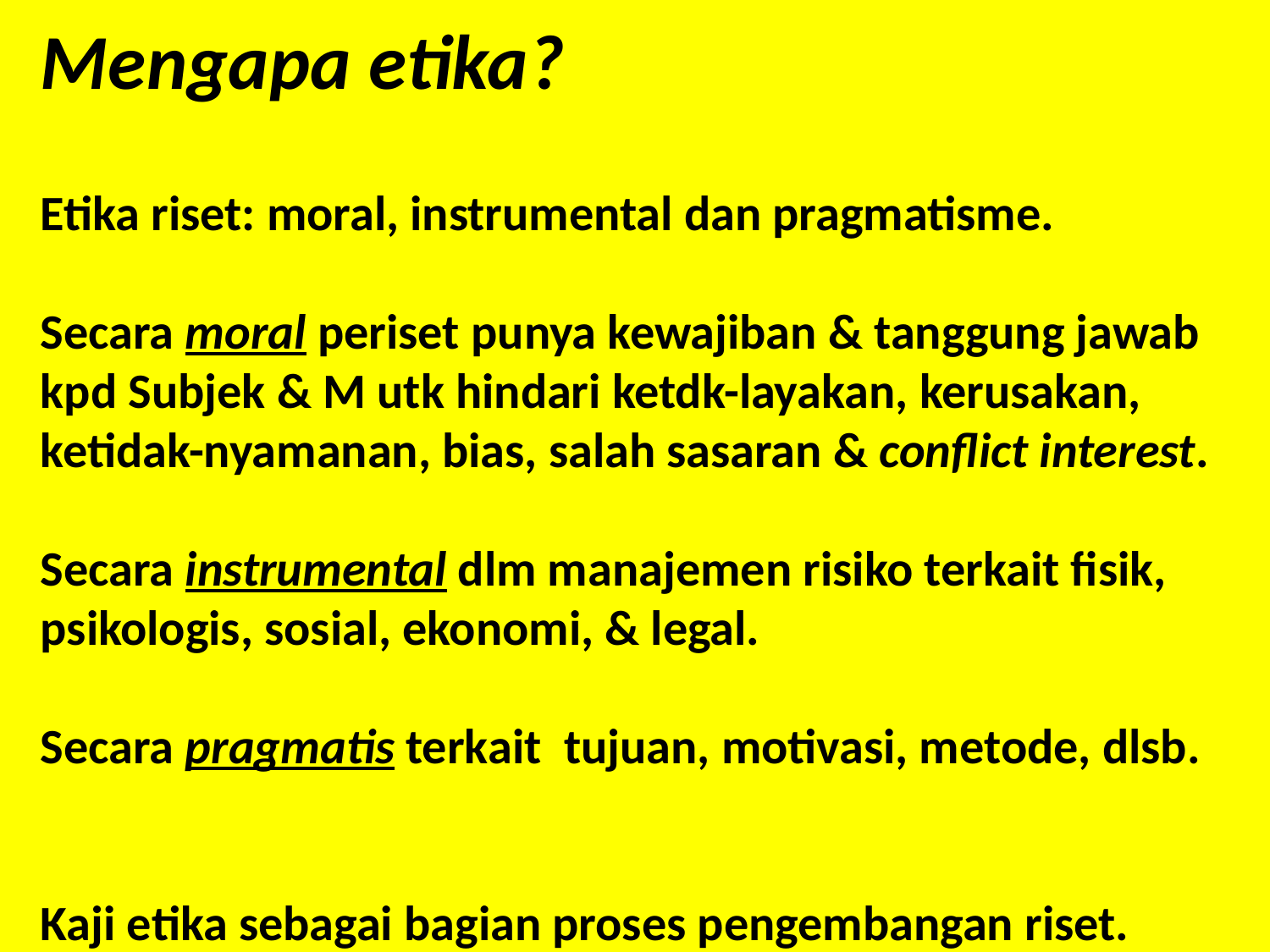

Mengapa etika?

Etika riset: moral, instrumental dan pragmatisme.

Secara moral periset punya kewajiban & tanggung jawab kpd Subjek & M utk hindari ketdk-layakan, kerusakan, ketidak-nyamanan, bias, salah sasaran & conflict interest.

Secara instrumental dlm manajemen risiko terkait fisik, psikologis, sosial, ekonomi, & legal.

Secara pragmatis terkait  tujuan, motivasi, metode, dlsb.

Kaji etika sebagai bagian proses pengembangan riset.